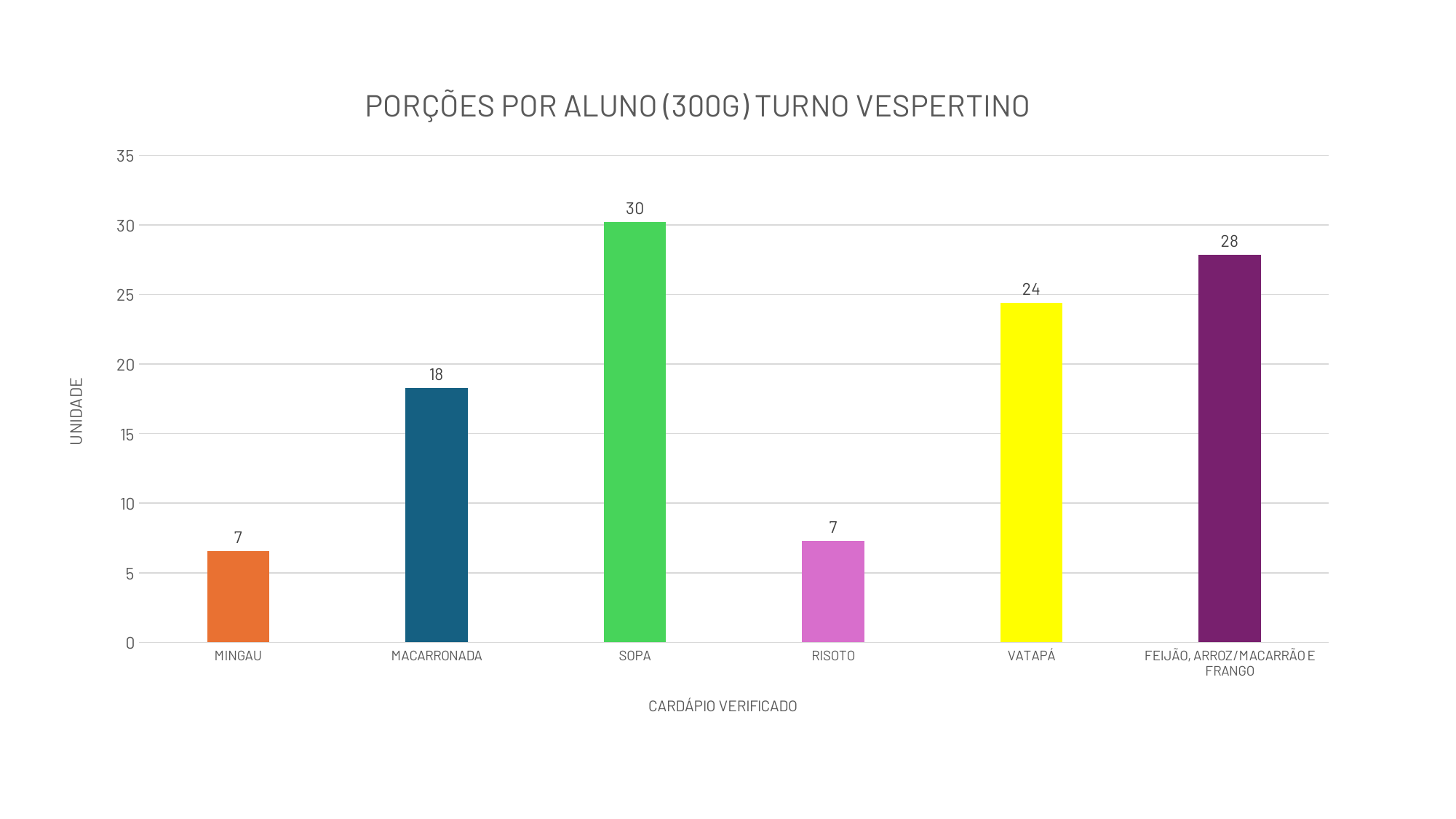

### Chart: PORÇÕES POR ALUNO (300G) TURNO VESPERTINO

| Category |  |
|---|---|
| MINGAU | 6.566666666666666 |
| MACARRONADA | 18.283333333333335 |
| SOPA | 30.183333333333334 |
| RISOTO | 7.316666666666666 |
| VATAPÁ | 24.383333333333333 |
| FEIJÃO, ARROZ/MACARRÃO E FRANGO | 27.866666666666667 |